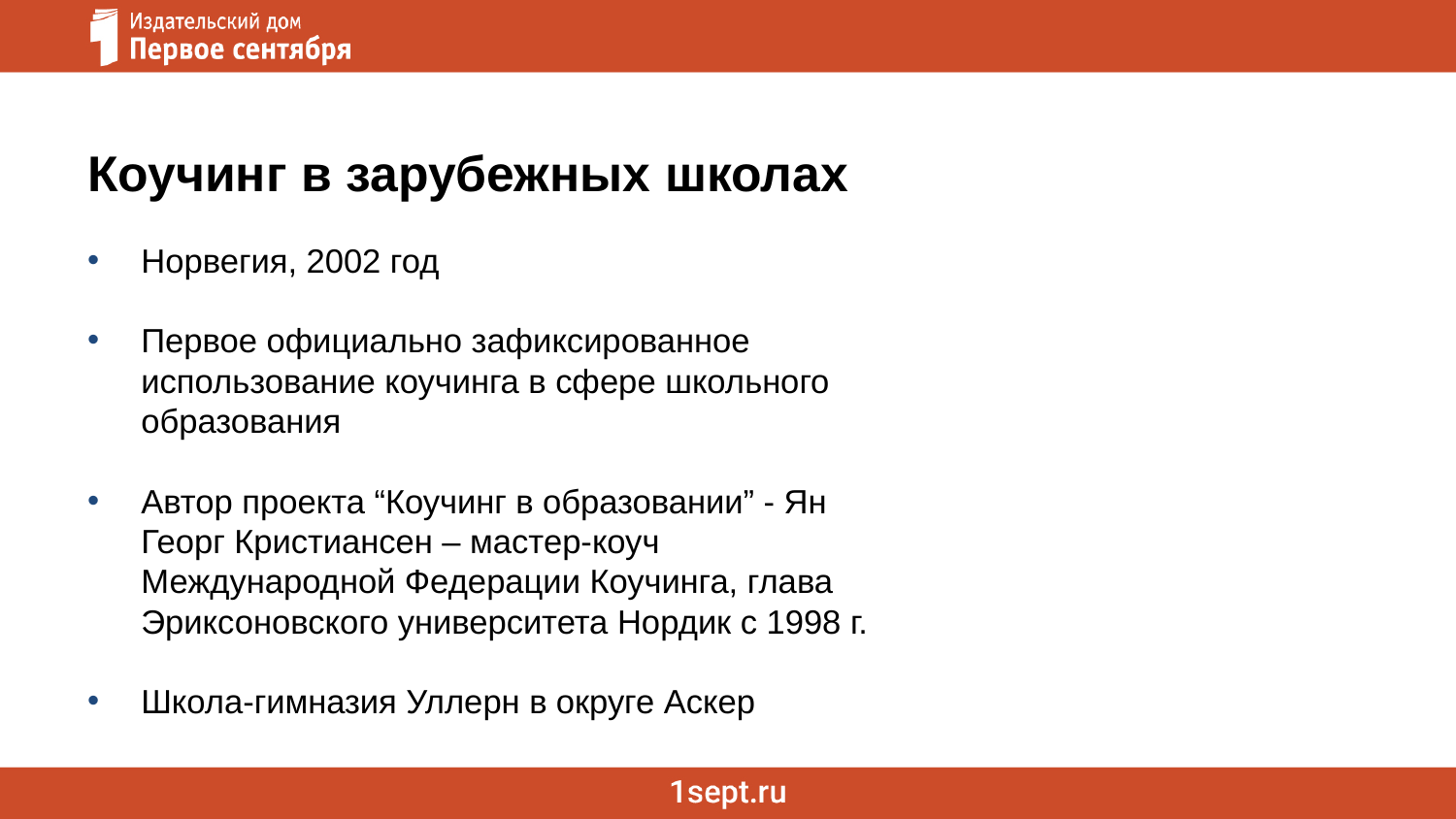

# Коучинг в зарубежных школах

Норвегия, 2002 год

Первое официально зафиксированное использование коучинга в сфере школьного образования

Автор проекта “Коучинг в образовании” - Ян Георг Кристиансен – мастер-коуч Международной Федерации Коучинга, глава Эриксоновского университета Нордик с 1998 г.

Школа-гимназия Уллерн в округе Аскер